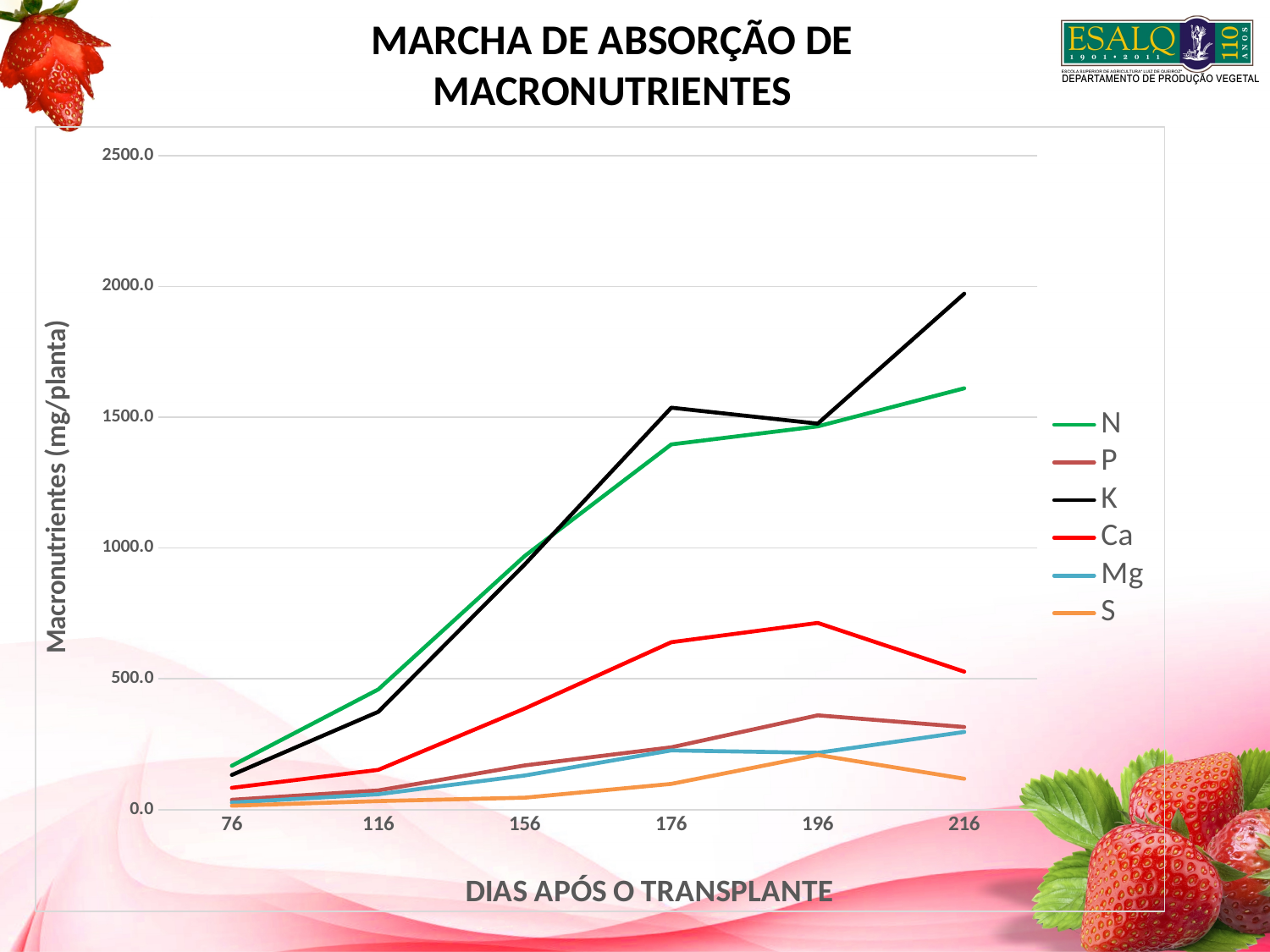

MARCHA DE ABSORÇÃO DE MACRONUTRIENTES

### Chart:

| Category | N | P | K | Ca | Mg | S |
|---|---|---|---|---|---|---|
| 76 | 167.5 | 37.6 | 132.4 | 83.2 | 26.7 | 14.9 |
| 116 | 459.4 | 73.2 | 373.8 | 152.1 | 58.7 | 32.6 |
| 156 | 969.4 | 169.1 | 937.3 | 386.3 | 130.2 | 45.6 |
| 176 | 1395.8 | 238.2 | 1536.2 | 639.7 | 226.3 | 98.3 |
| 196 | 1464.8 | 360.3 | 1475.3 | 713.5 | 217.1 | 208.9 |
| 216 | 1610.3 | 315.7 | 1971.8 | 527.3 | 296.8 | 118.0 |